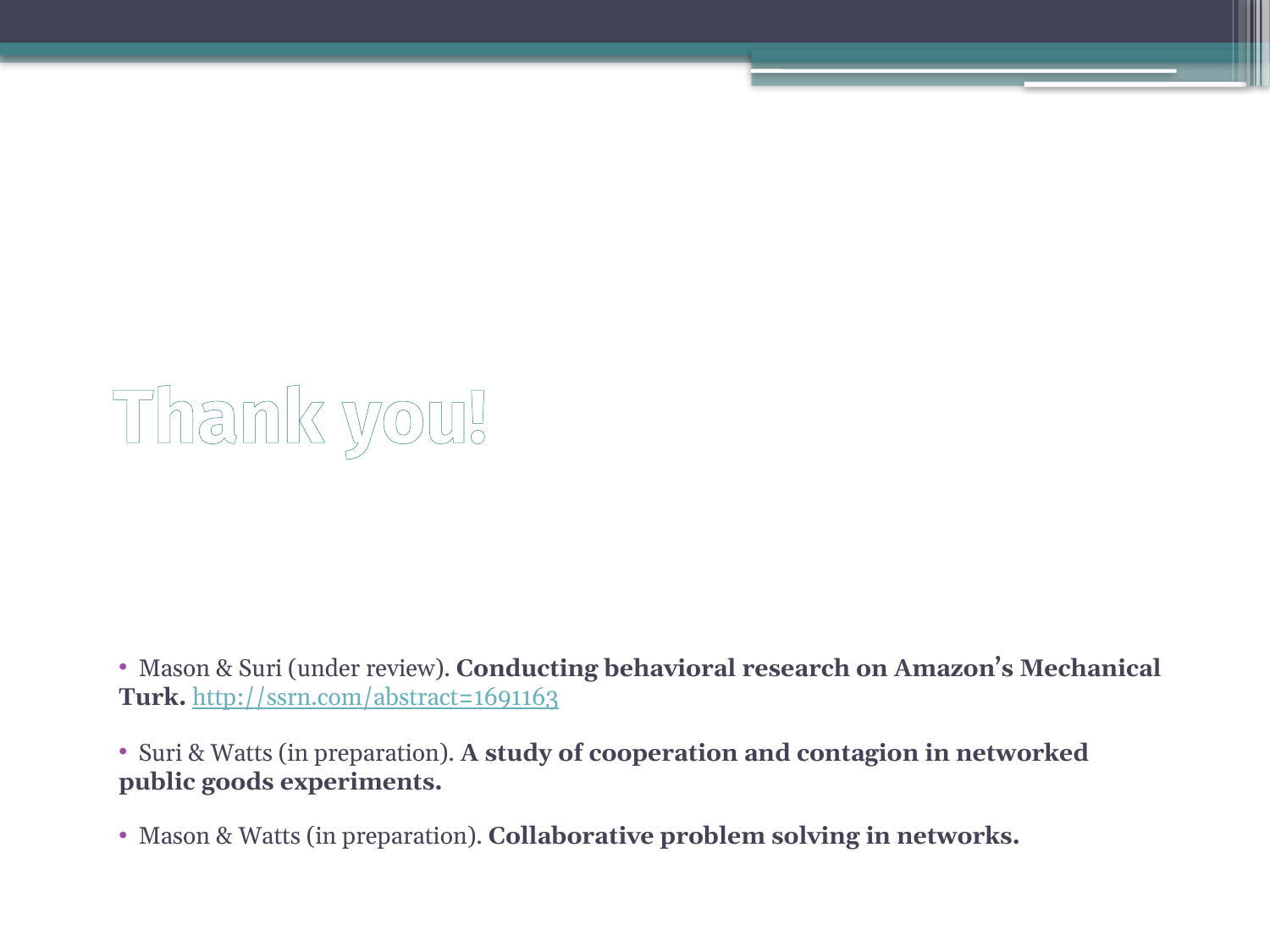

# Thank you!
  Mason & Suri (under review). Conducting behavioral research on Amazon’s Mechanical Turk. http://ssrn.com/abstract=1691163
  Suri & Watts (in preparation). A study of cooperation and contagion in networked public goods experiments.
  Mason & Watts (in preparation). Collaborative problem solving in networks.